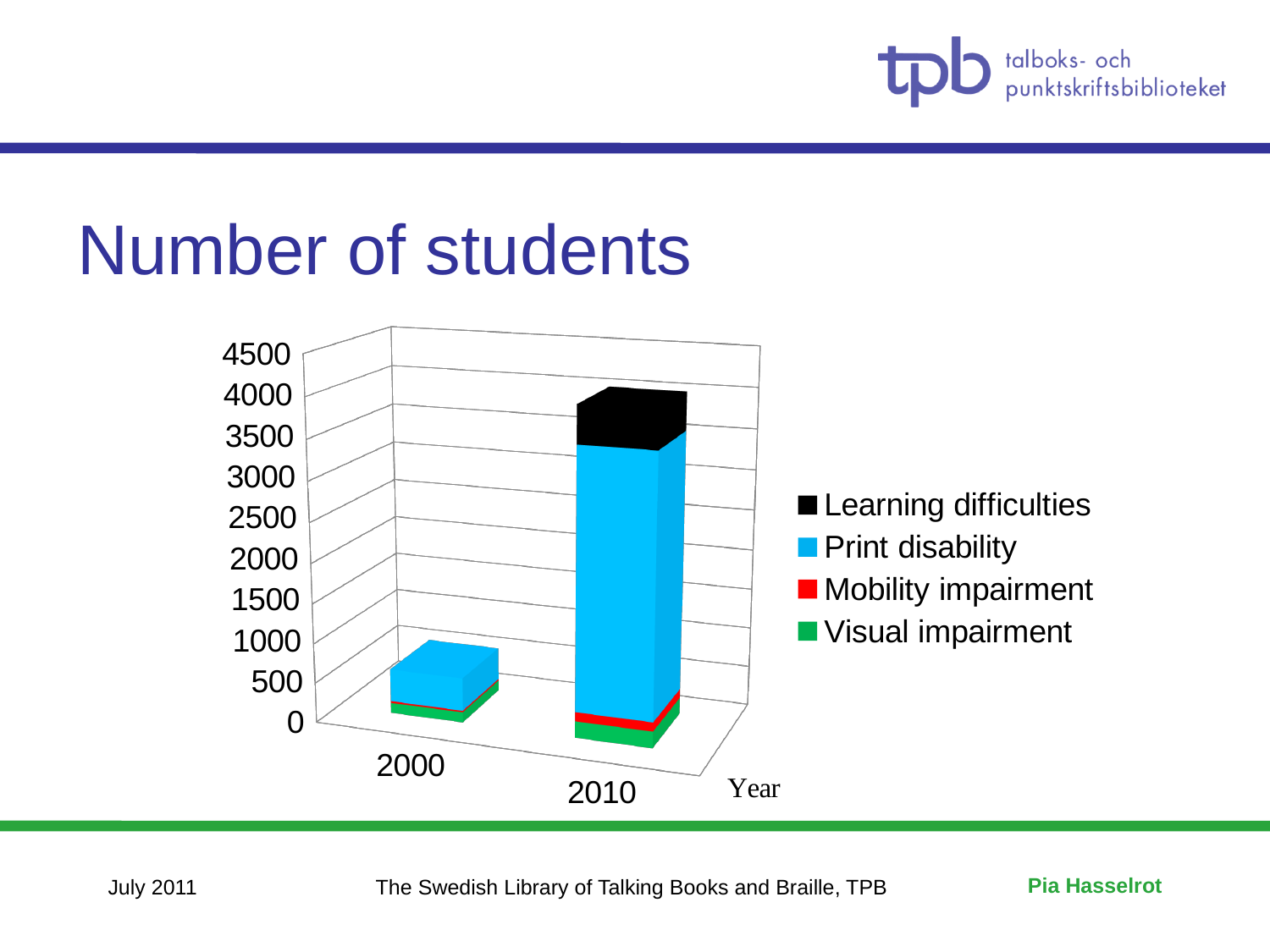

Number of students

[unsupported chart]

July 2011
The Swedish Library of Talking Books and Braille, TPB